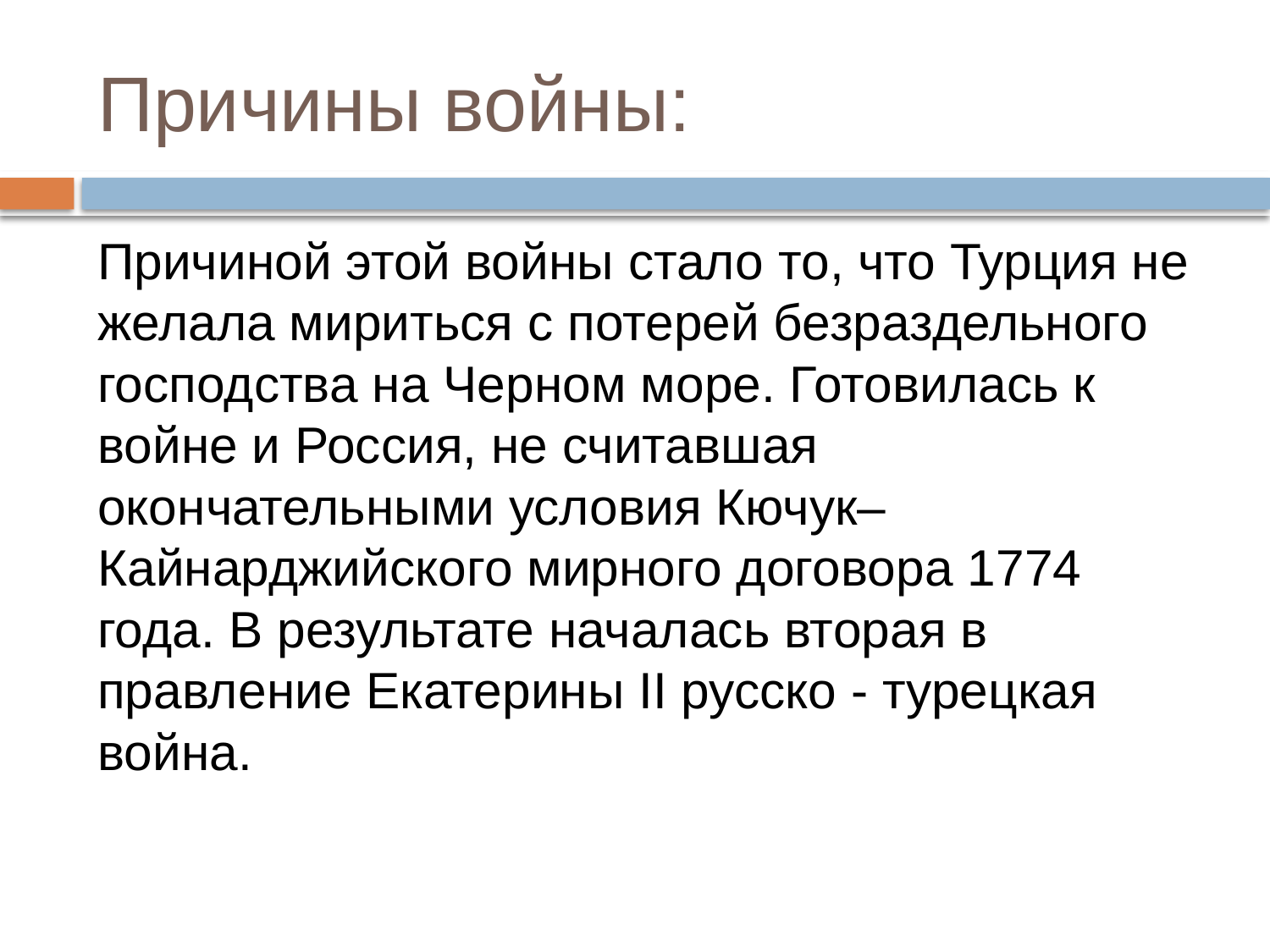

# Причины войны:
Причиной этой войны стало то, что Турция не желала мириться с потерей безраздельного господства на Черном море. Готовилась к войне и Россия, не считавшая окончательными условия Кючук–Кайнарджийского мирного договора 1774 года. В результате началась вторая в правление Екатерины II русско - турецкая война.